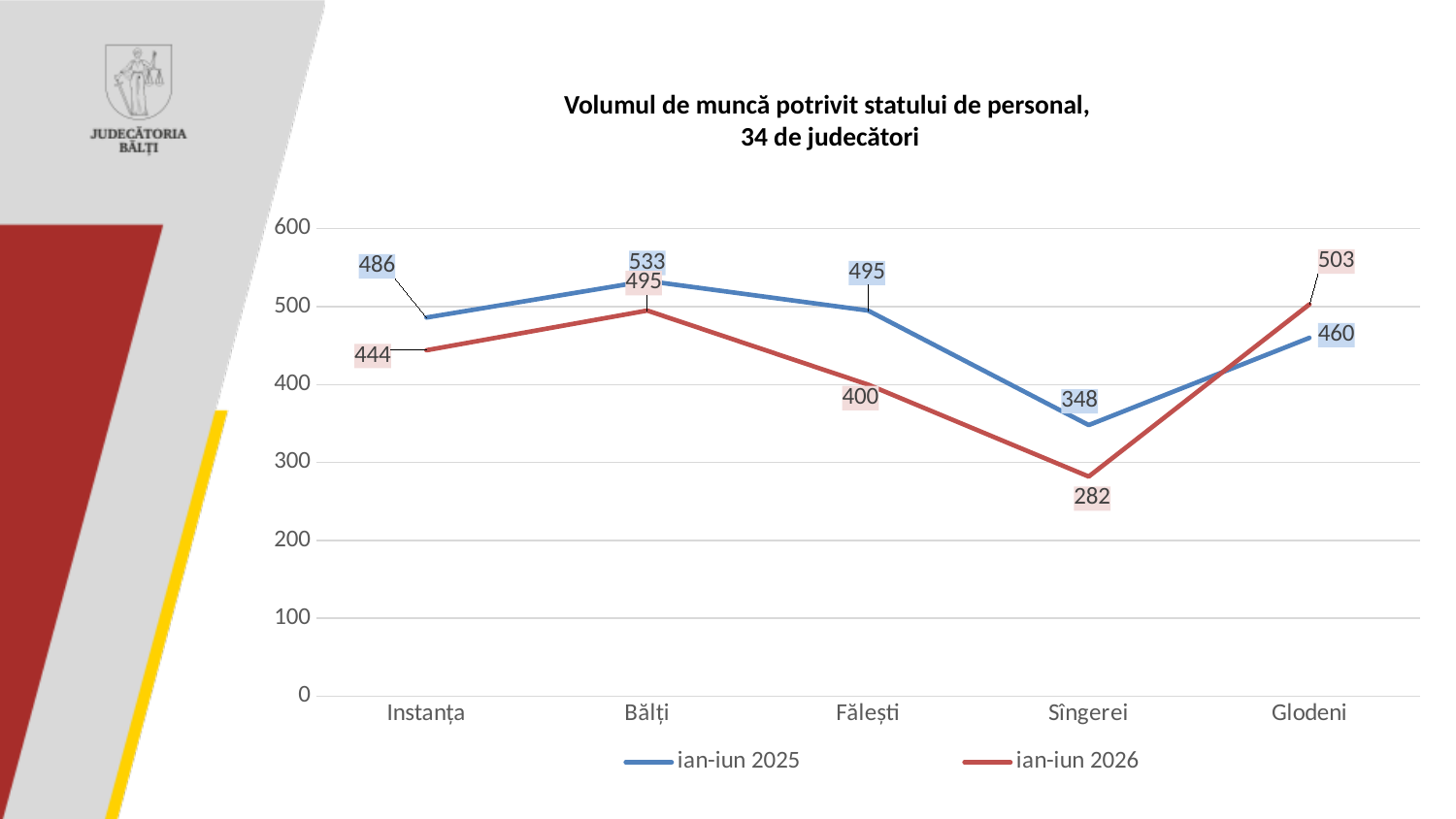

# Volumul de muncă potrivit statului de personal, 34 de judecători

### Chart

| Category | ian-iun 2025 | ian-iun 2026 | Coloană1 |
|---|---|---|---|
| Instanța | 486.0 | 444.0 | None |
| Bălți | 533.0 | 495.0 | None |
| Fălești | 495.0 | 400.0 | None |
| Sîngerei | 348.0 | 282.0 | None |
| Glodeni | 460.0 | 503.0 | None |